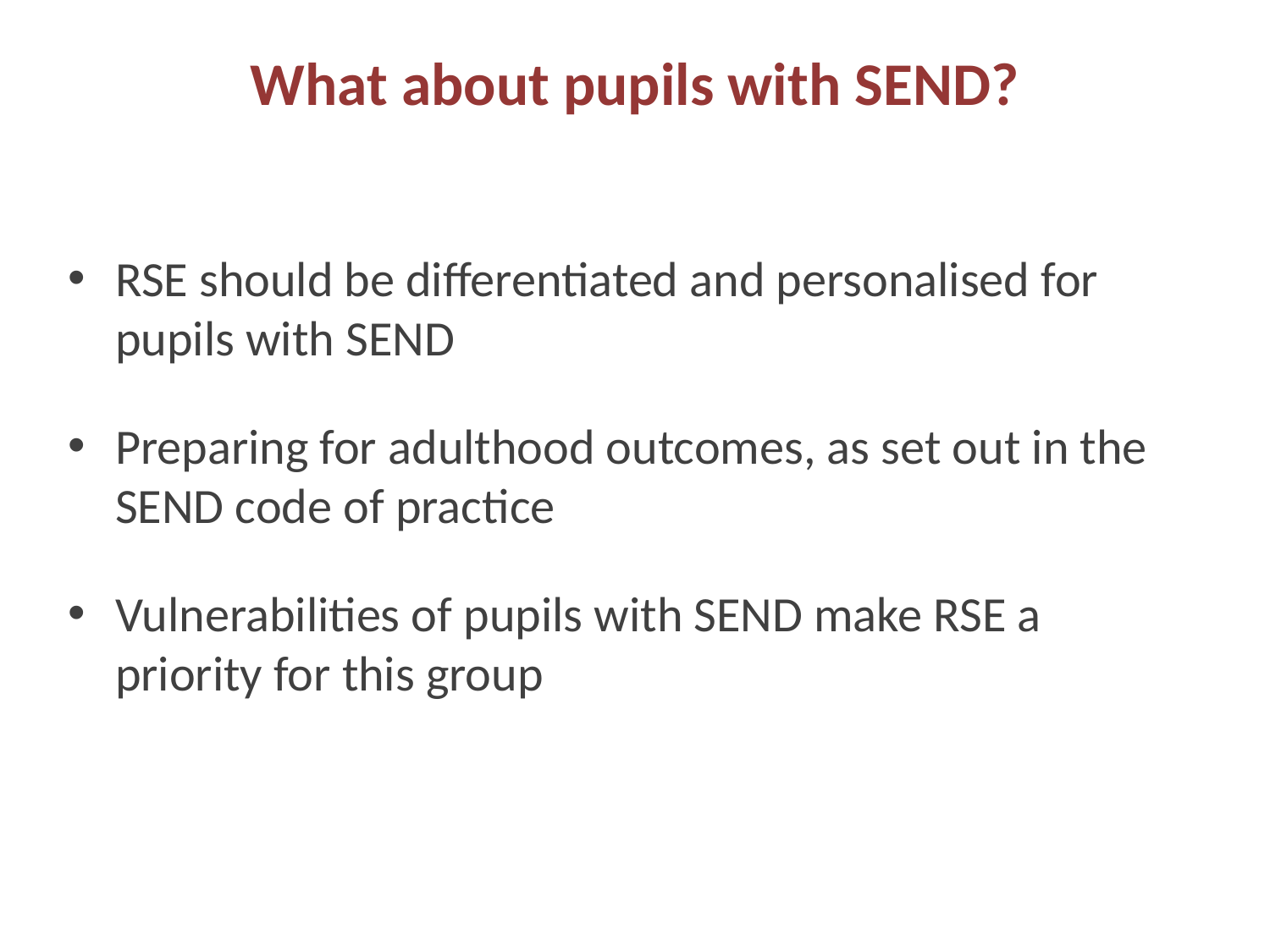

# What about pupils with SEND?

RSE should be differentiated and personalised for pupils with SEND

Preparing for adulthood outcomes, as set out in the SEND code of practice

Vulnerabilities of pupils with SEND make RSE a priority for this group